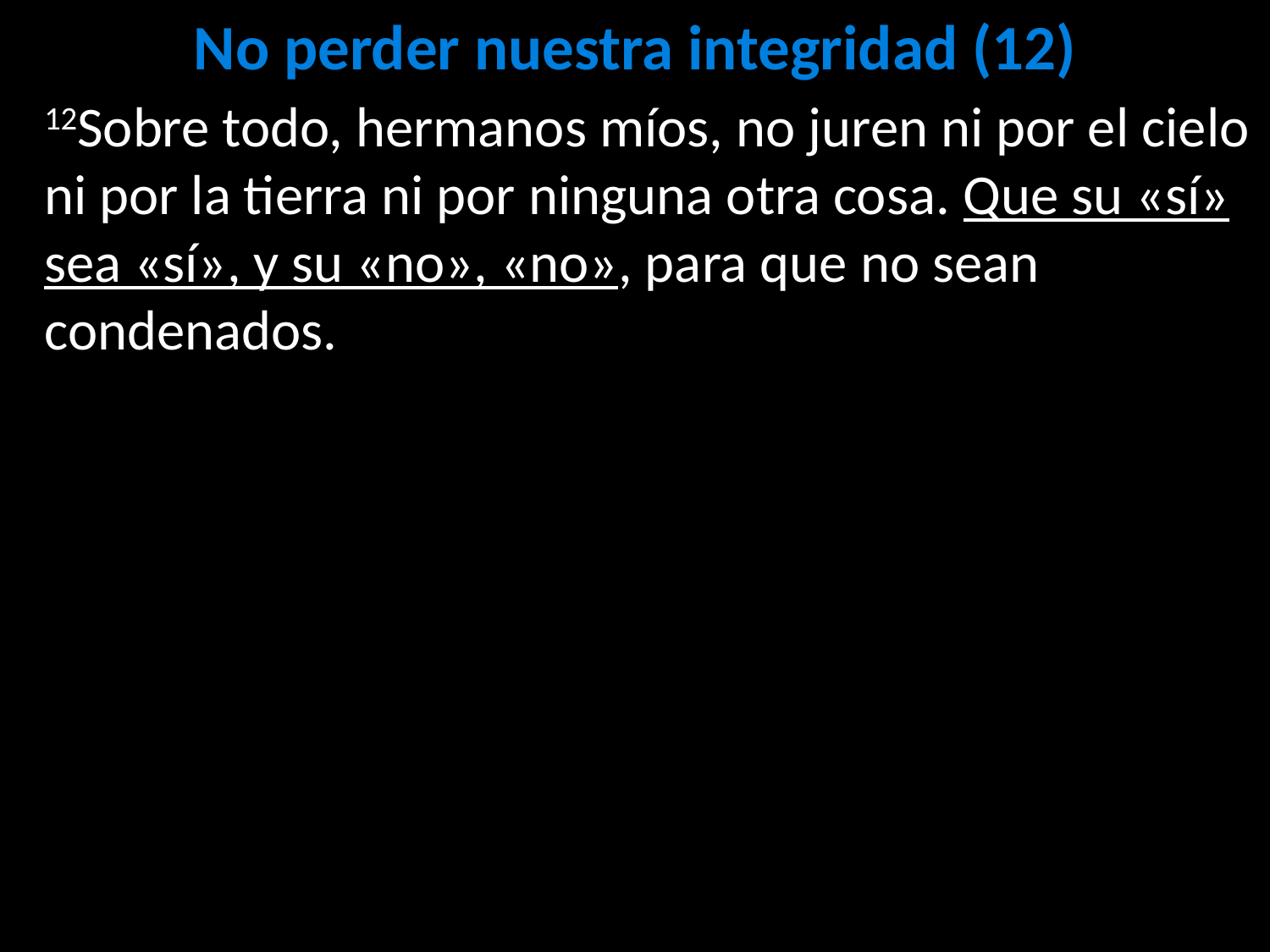

No perder nuestra integridad (12)
12Sobre todo, hermanos míos, no juren ni por el cielo ni por la tierra ni por ninguna otra cosa. Que su «sí» sea «sí», y su «no», «no», para que no sean condenados.